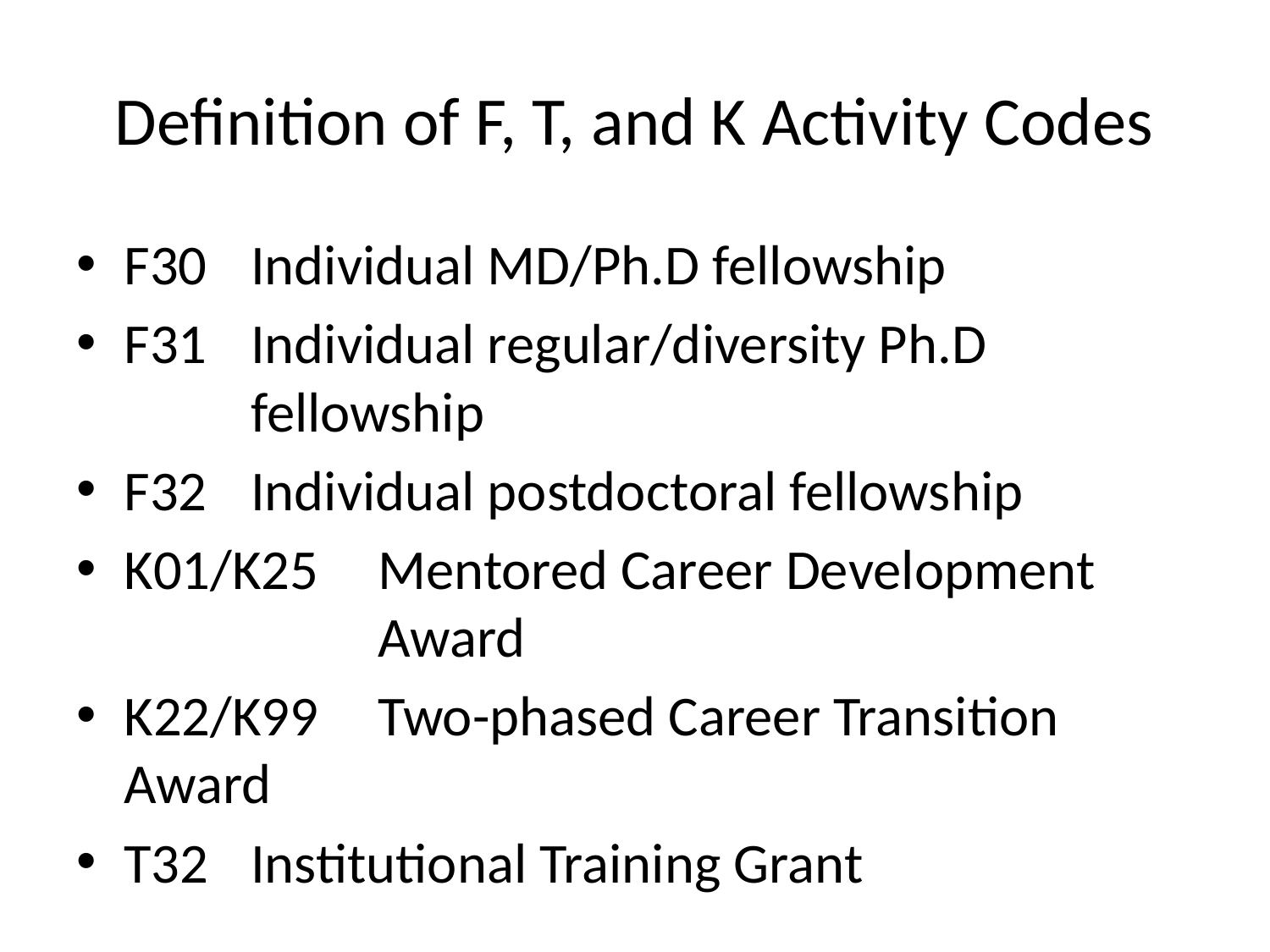

# Definition of F, T, and K Activity Codes
F30	Individual MD/Ph.D fellowship
F31	Individual regular/diversity Ph.D 			fellowship
F32	Individual postdoctoral fellowship
K01/K25	Mentored Career Development 			Award
K22/K99	Two-phased Career Transition Award
T32	Institutional Training Grant